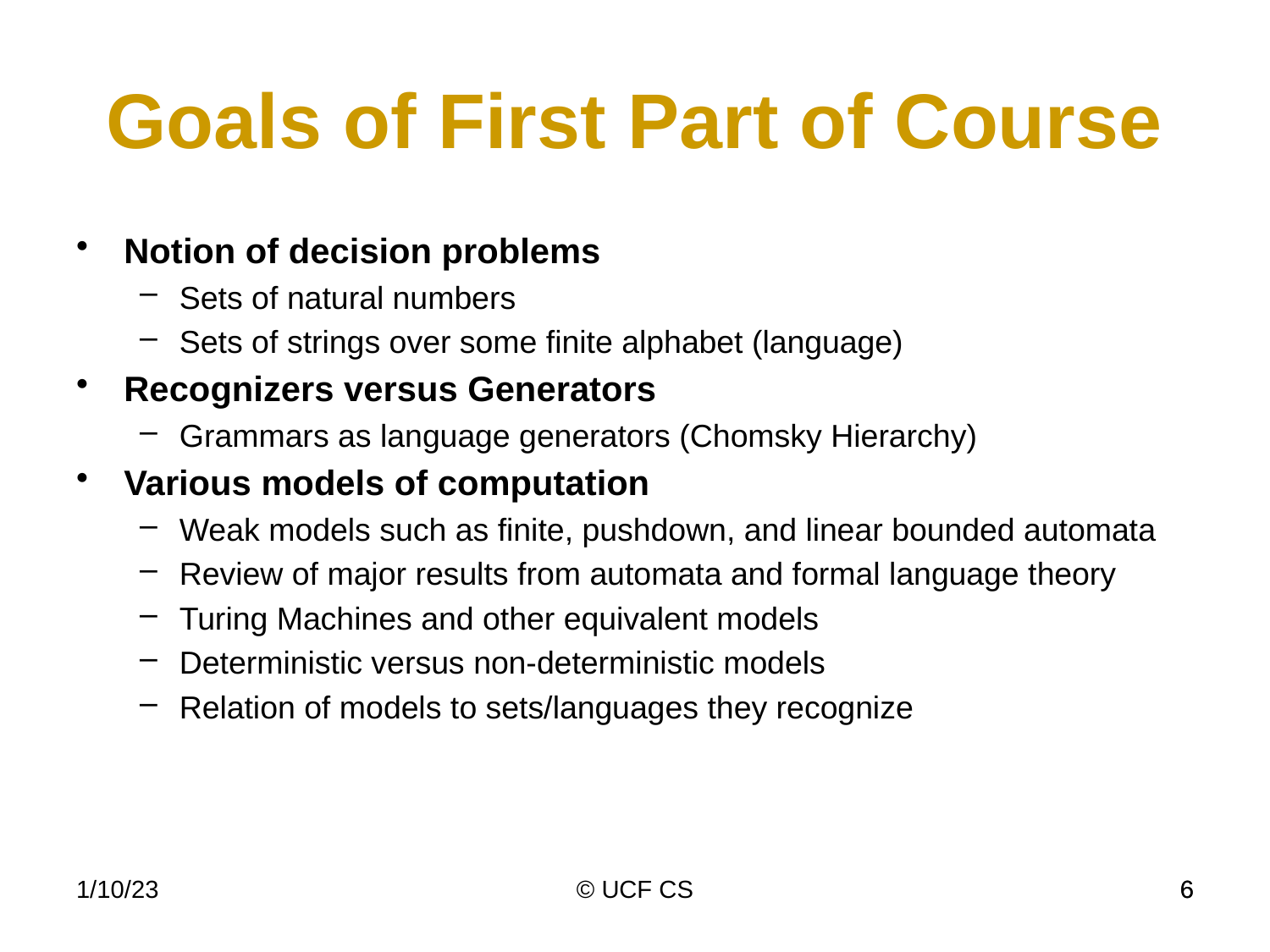

# Goals of First Part of Course
Notion of decision problems
Sets of natural numbers
Sets of strings over some finite alphabet (language)
Recognizers versus Generators
Grammars as language generators (Chomsky Hierarchy)
Various models of computation
Weak models such as finite, pushdown, and linear bounded automata
Review of major results from automata and formal language theory
Turing Machines and other equivalent models
Deterministic versus non-deterministic models
Relation of models to sets/languages they recognize
1/10/23
© UCF CS
6
6